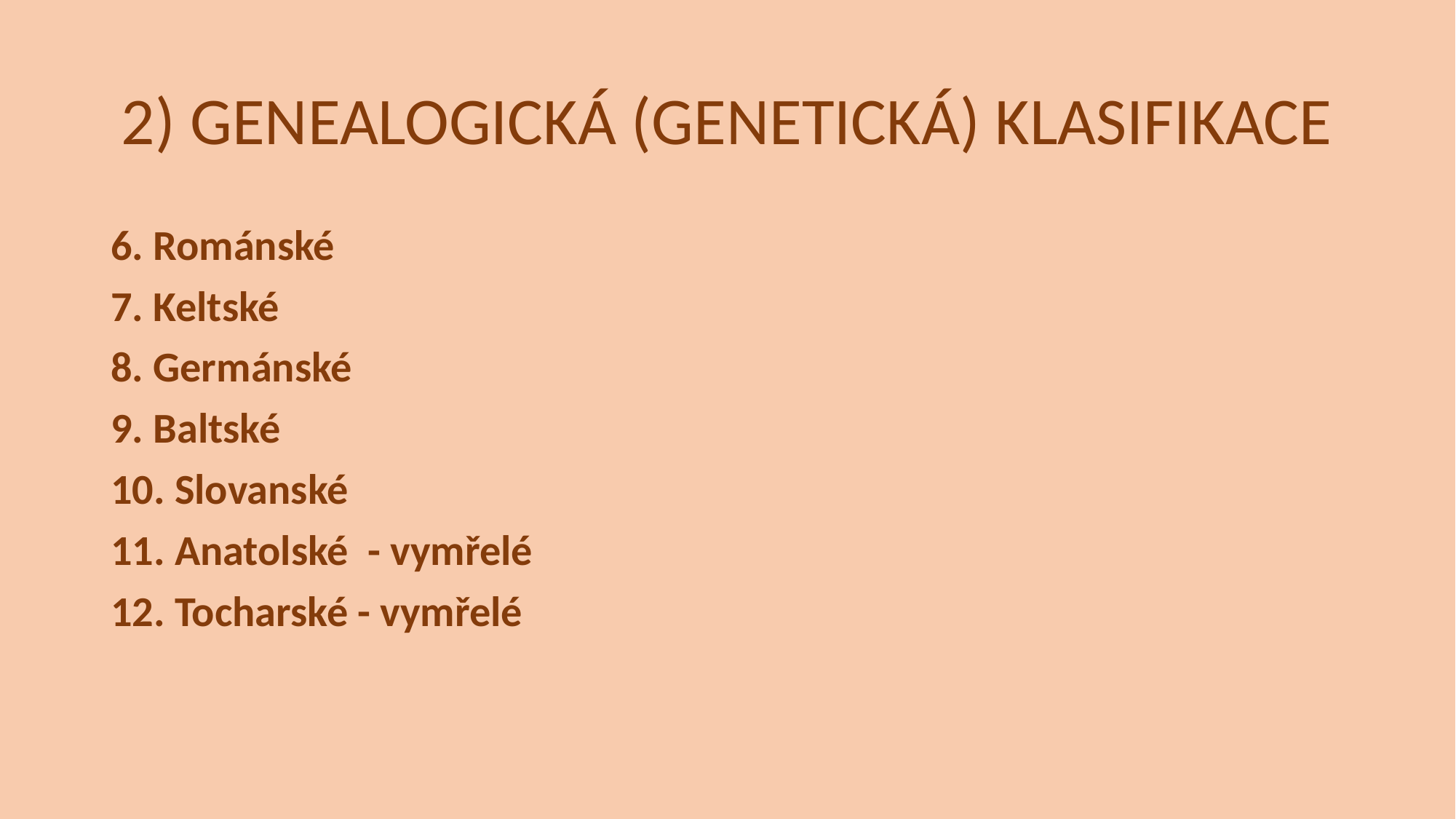

# 2) GENEALOGICKÁ (GENETICKÁ) KLASIFIKACE
6. Románské
7. Keltské
8. Germánské
9. Baltské
10. Slovanské
11. Anatolské  - vymřelé
12. Tocharské - vymřelé